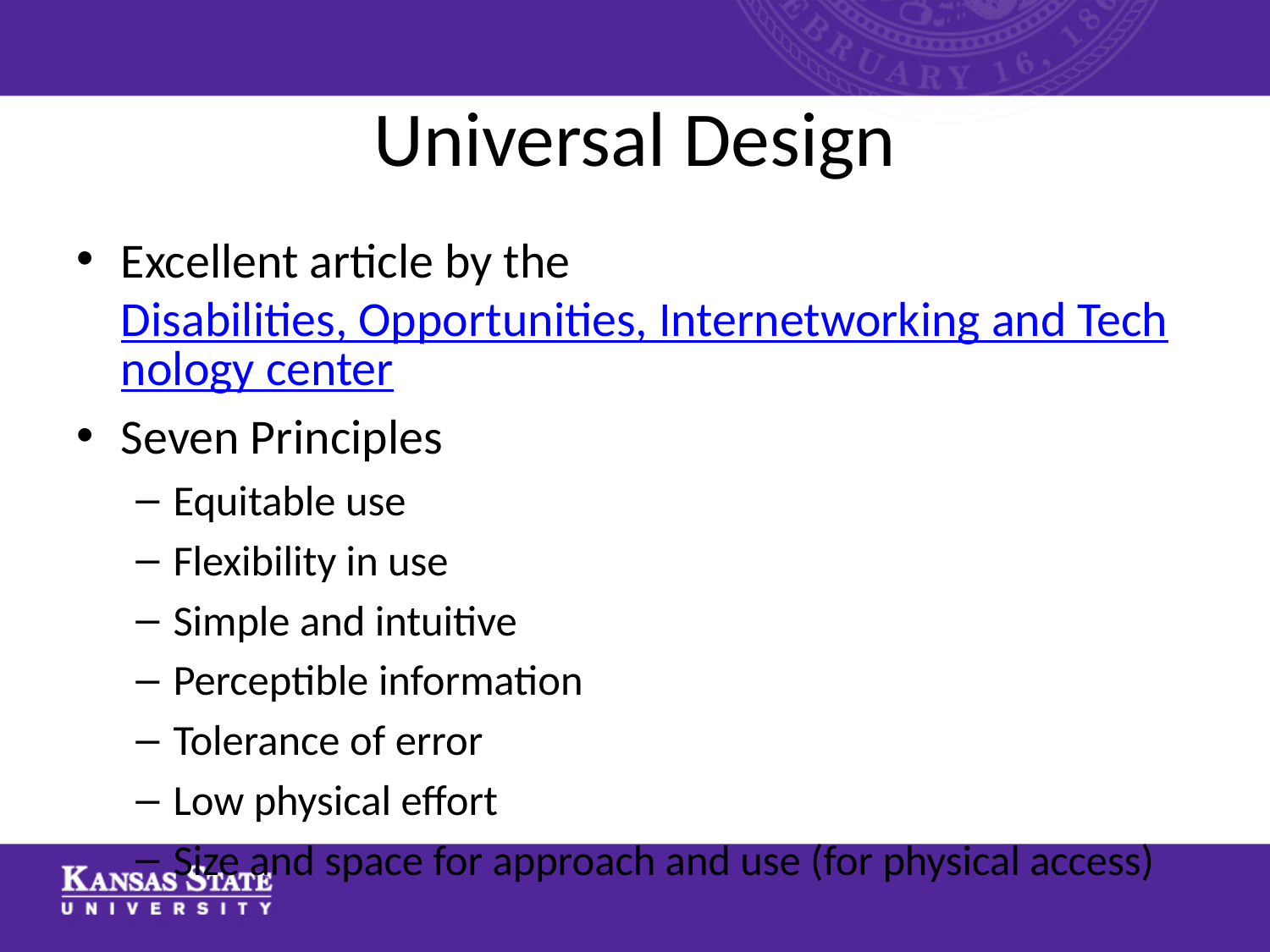

# Universal Design
Excellent article by the Disabilities, Opportunities, Internetworking and Technology center
Seven Principles
Equitable use
Flexibility in use
Simple and intuitive
Perceptible information
Tolerance of error
Low physical effort
Size and space for approach and use (for physical access)